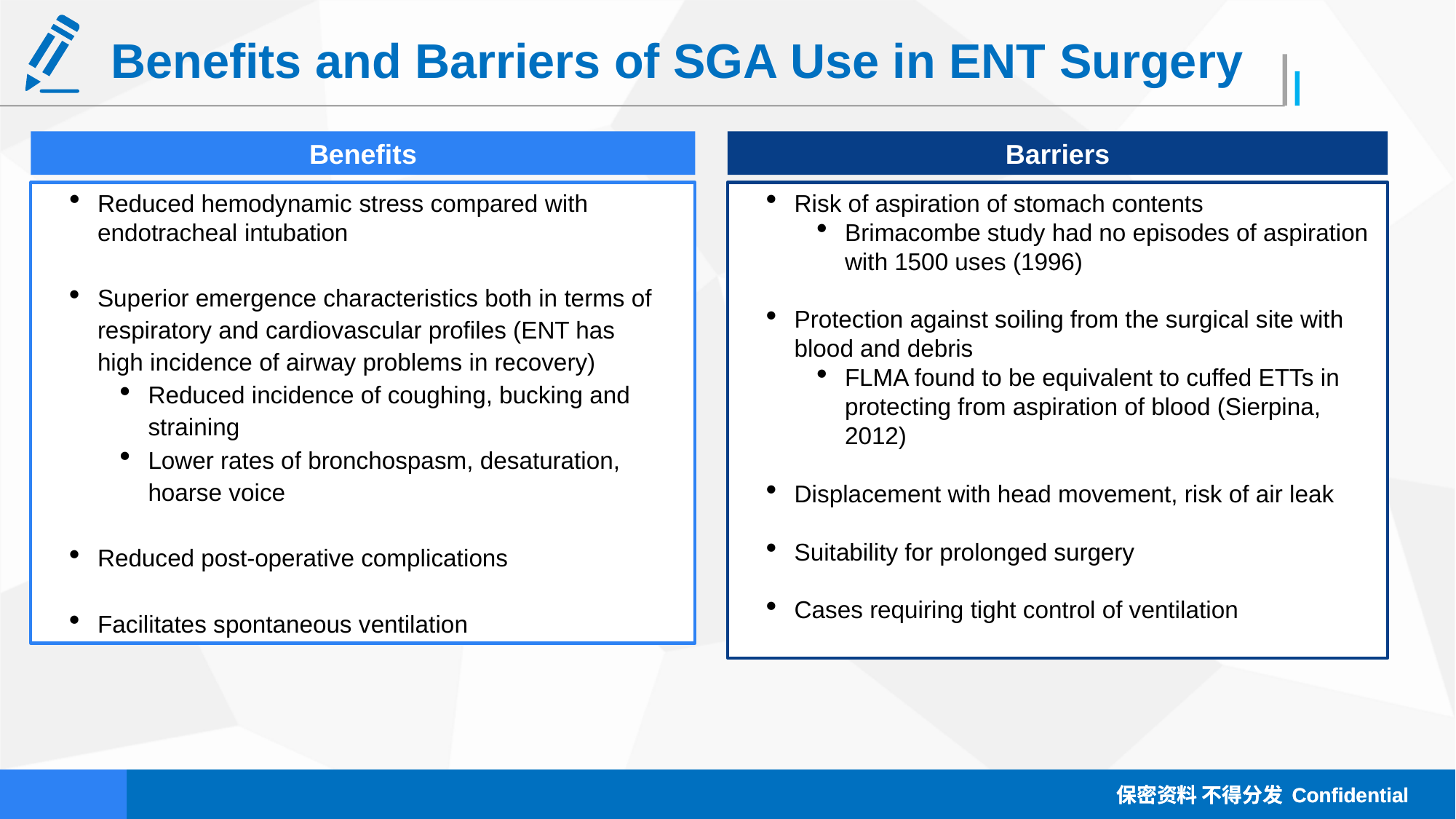

# Benefits and Barriers of SGA Use in ENT Surgery
Benefits
Barriers
Risk of aspiration of stomach contents
Brimacombe study had no episodes of aspiration with 1500 uses (1996)

Protection against soiling from the surgical site with blood and debris
FLMA found to be equivalent to cuffed ETTs in protecting from aspiration of blood (Sierpina, 2012)

Displacement with head movement, risk of air leak

Suitability for prolonged surgery

Cases requiring tight control of ventilation

Reduced hemodynamic stress compared with endotracheal intubation

Superior emergence characteristics both in terms of respiratory and cardiovascular profiles (ENT has high incidence of airway problems in recovery)
Reduced incidence of coughing, bucking and straining
Lower rates of bronchospasm, desaturation, hoarse voice

Reduced post-operative complications

Facilitates spontaneous ventilation